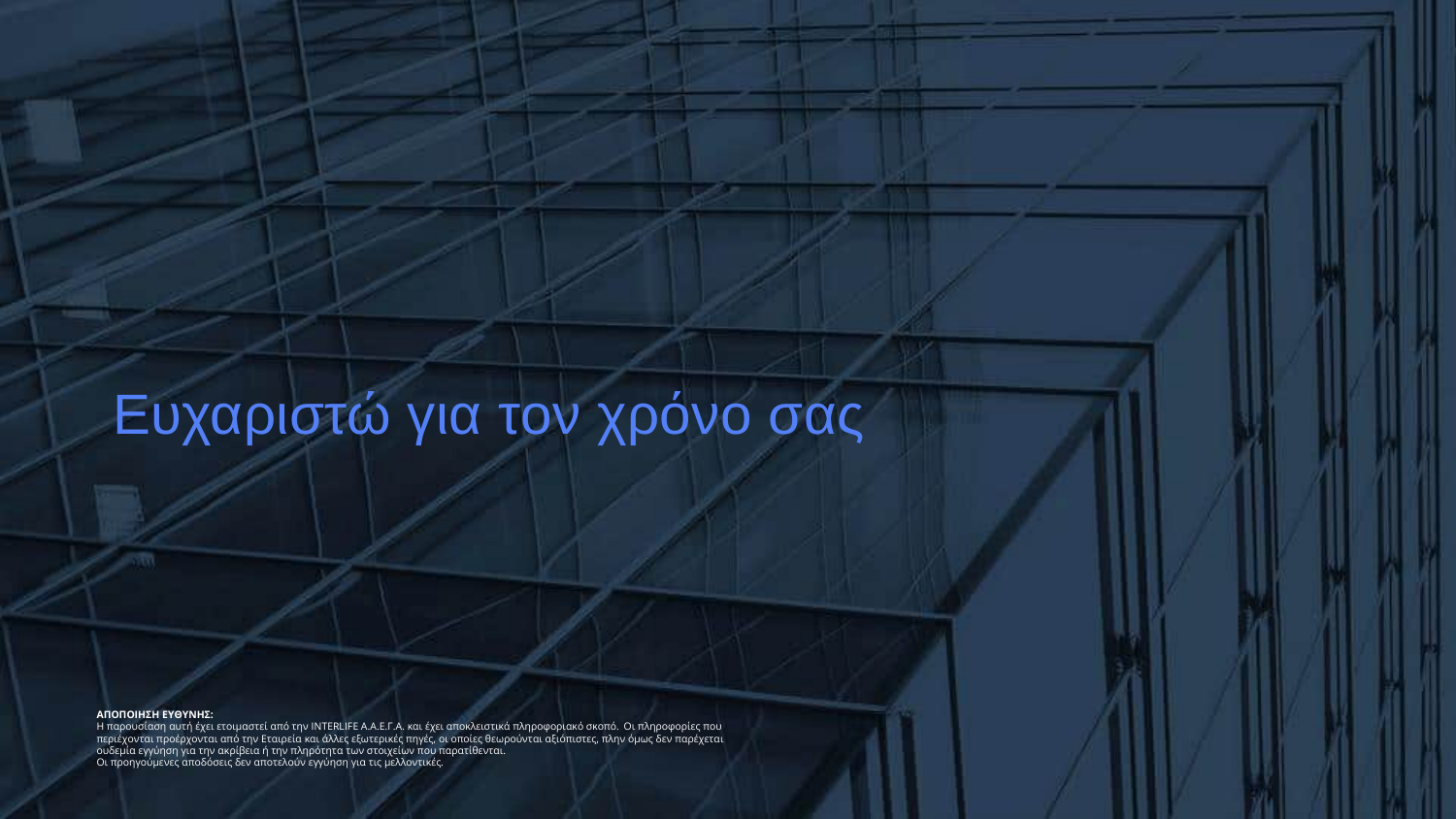

Ευχαριστώ για τον χρόνο σας
ΑΠΟΠΟΙΗΣΗ ΕΥΘΥΝΗΣ:
Η παρουσίαση αυτή έχει ετοιμαστεί από την INTERLIFE Α.Α.Ε.Γ.Α. και έχει αποκλειστικά πληροφοριακό σκοπό. Οι πληροφορίες που περιέχονται προέρχονται από την Εταιρεία και άλλες εξωτερικές πηγές, οι οποίες θεωρούνται αξιόπιστες, πλην όμως δεν παρέχεται ουδεμία εγγύηση για την ακρίβεια ή την πληρότητα των στοιχείων που παρατίθενται.
Οι προηγούμενες αποδόσεις δεν αποτελούν εγγύηση για τις μελλοντικές.